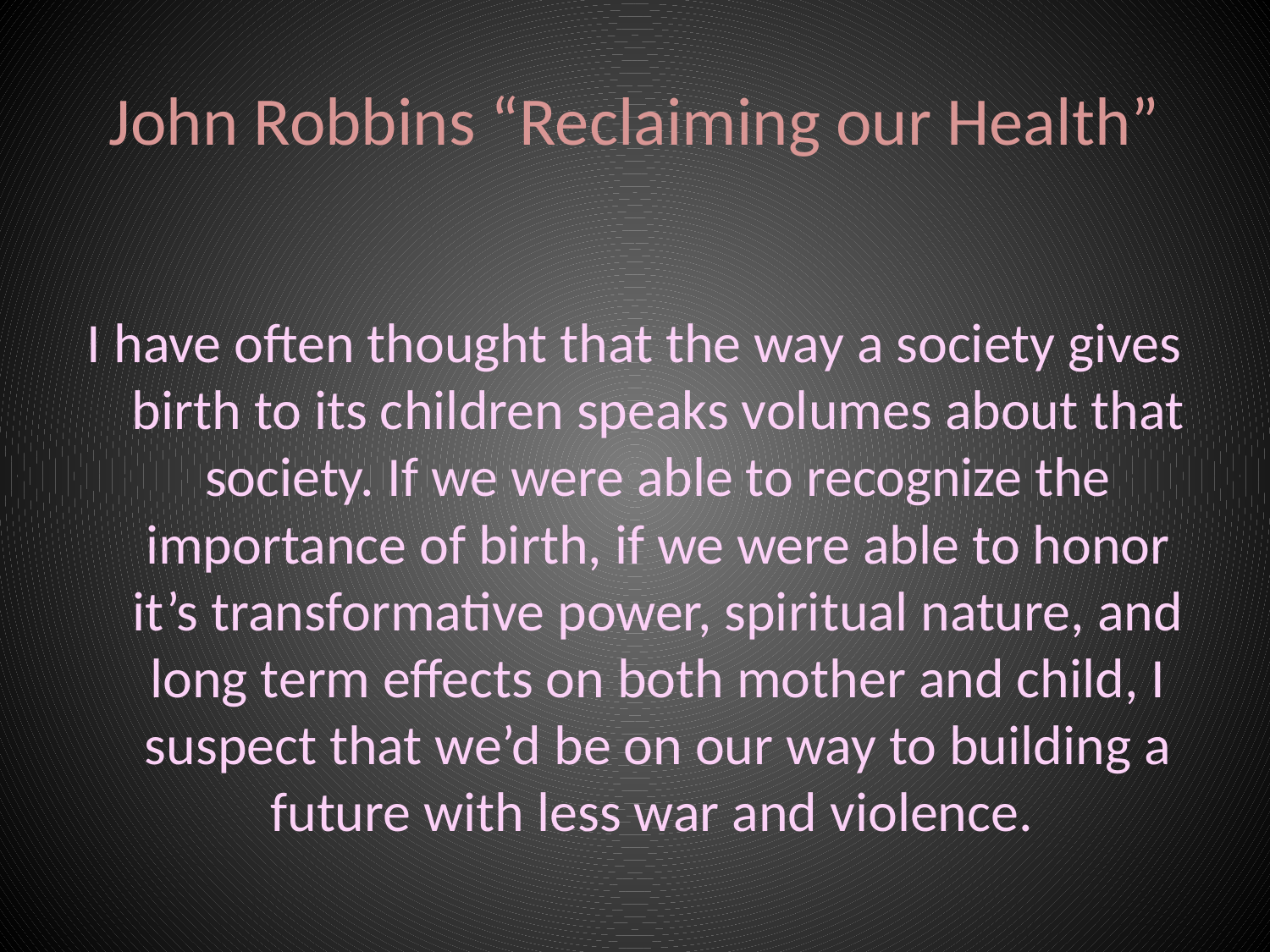

# John Robbins “Reclaiming our Health”

I have often thought that the way a society gives birth to its children speaks volumes about that society. If we were able to recognize the importance of birth, if we were able to honor it’s transformative power, spiritual nature, and long term effects on both mother and child, I suspect that we’d be on our way to building a future with less war and violence.